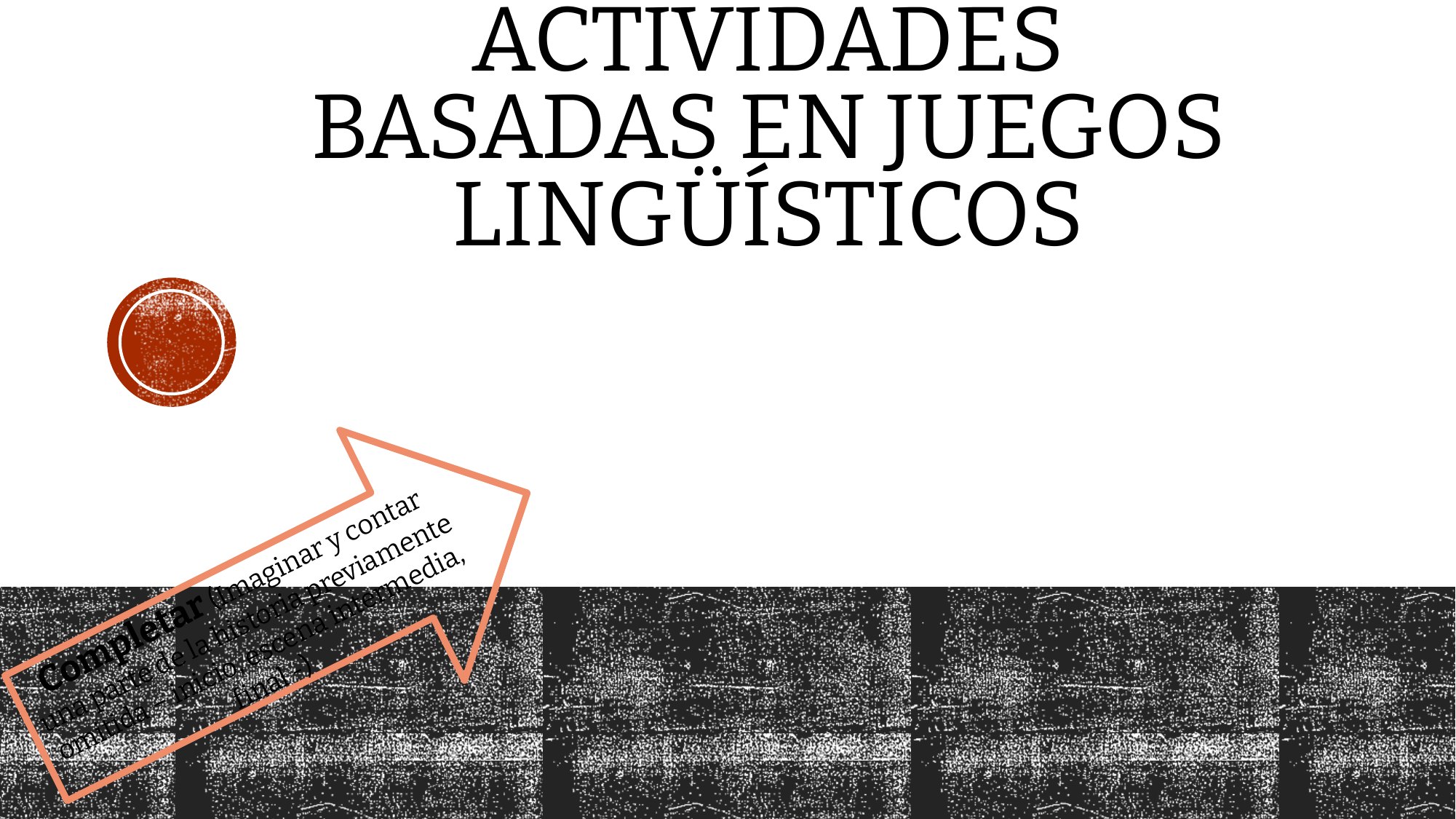

# ACTIVIDADES BASADAS EN juegos lingüÍsticos
Completar (Imaginar y contar una parte de la historia previamente omitida – inicio, escena intermedia, final -)